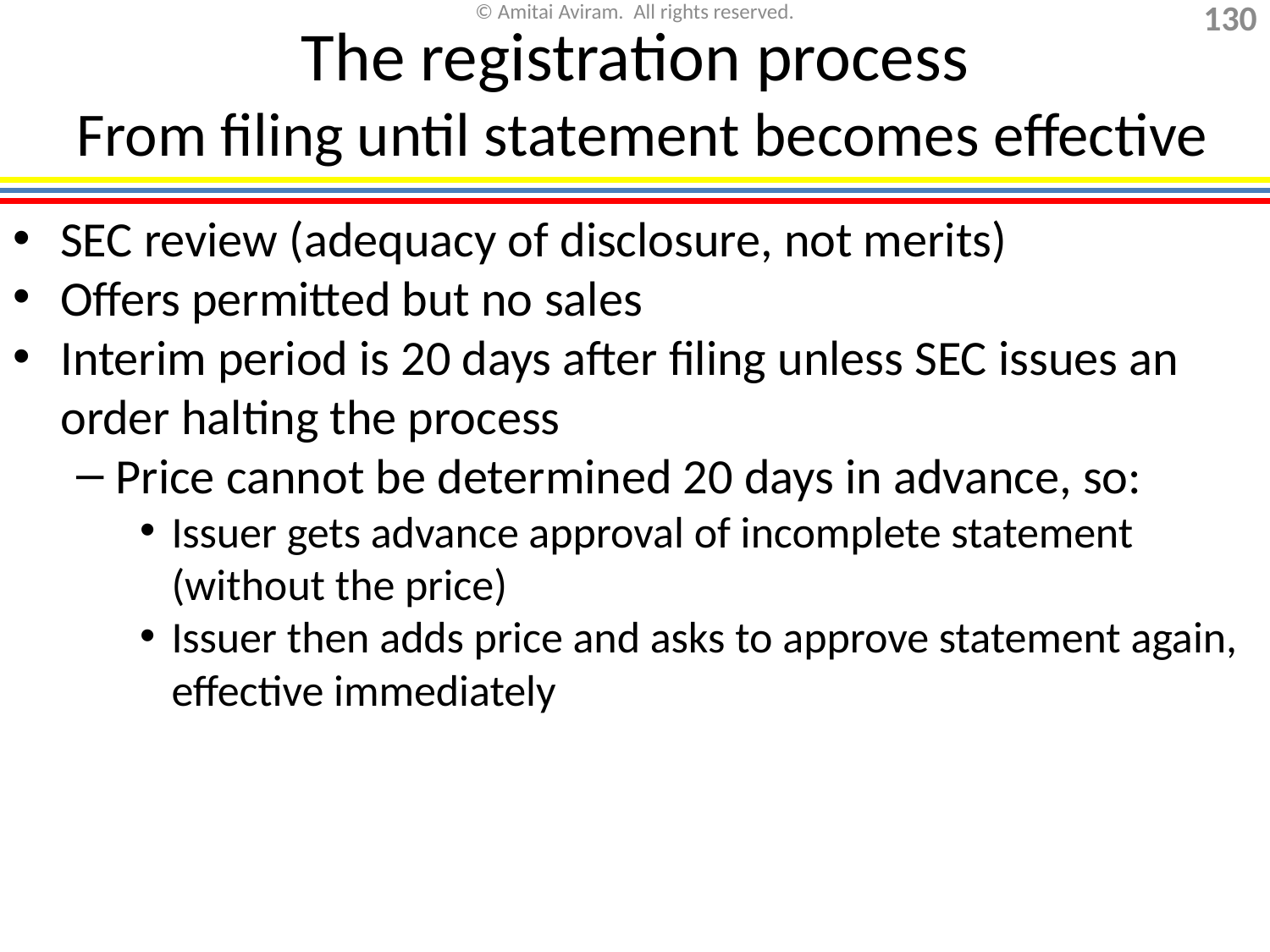

The registration process
 From filing until statement becomes effective
SEC review (adequacy of disclosure, not merits)
Offers permitted but no sales
Interim period is 20 days after filing unless SEC issues an order halting the process
Price cannot be determined 20 days in advance, so:
Issuer gets advance approval of incomplete statement (without the price)
Issuer then adds price and asks to approve statement again, effective immediately